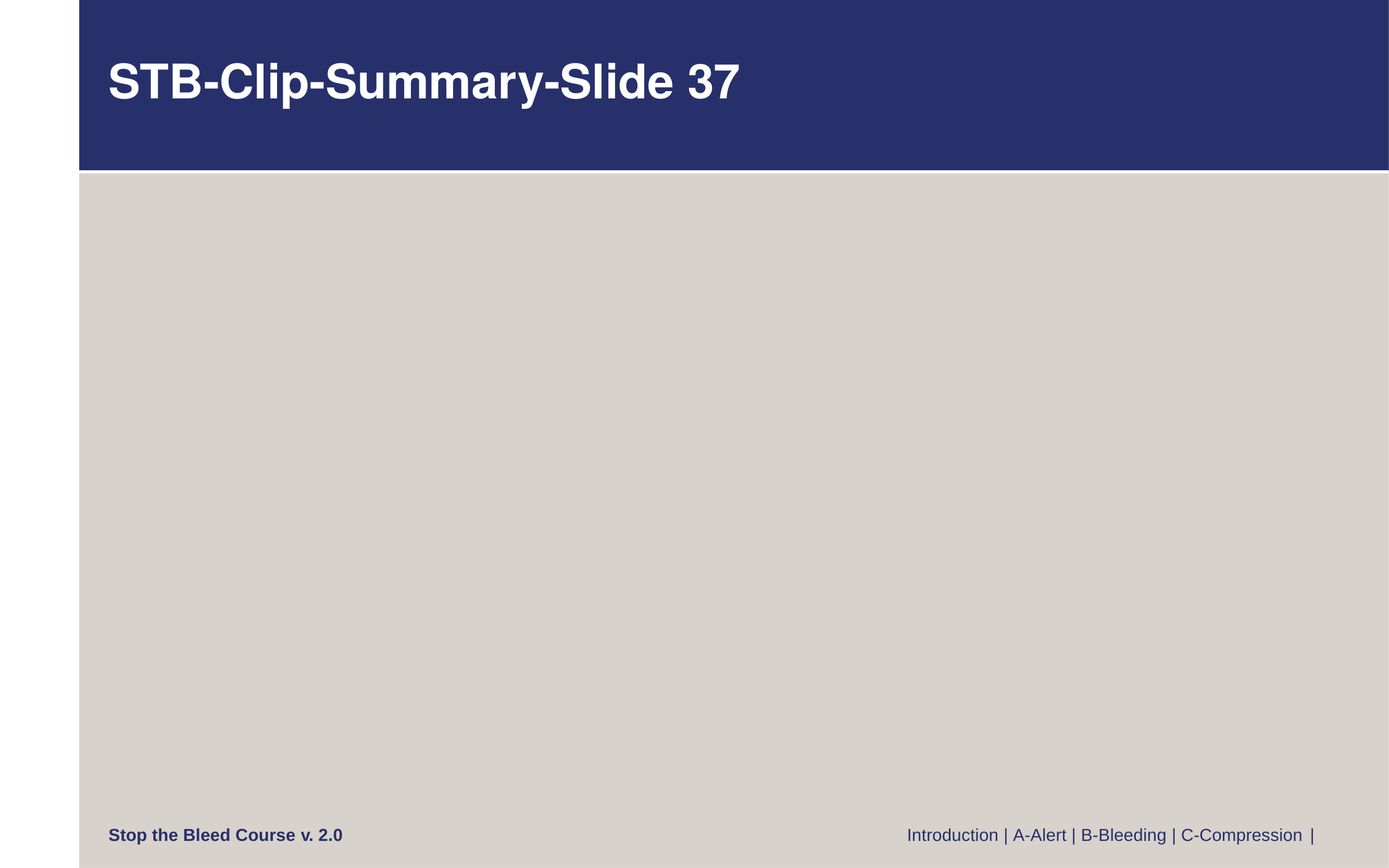

# STB-Clip-Summary-Slide 37

Stop the Bleed Course v. 2.0
Introduction | A-Alert | B-Bleeding | C-Compression |